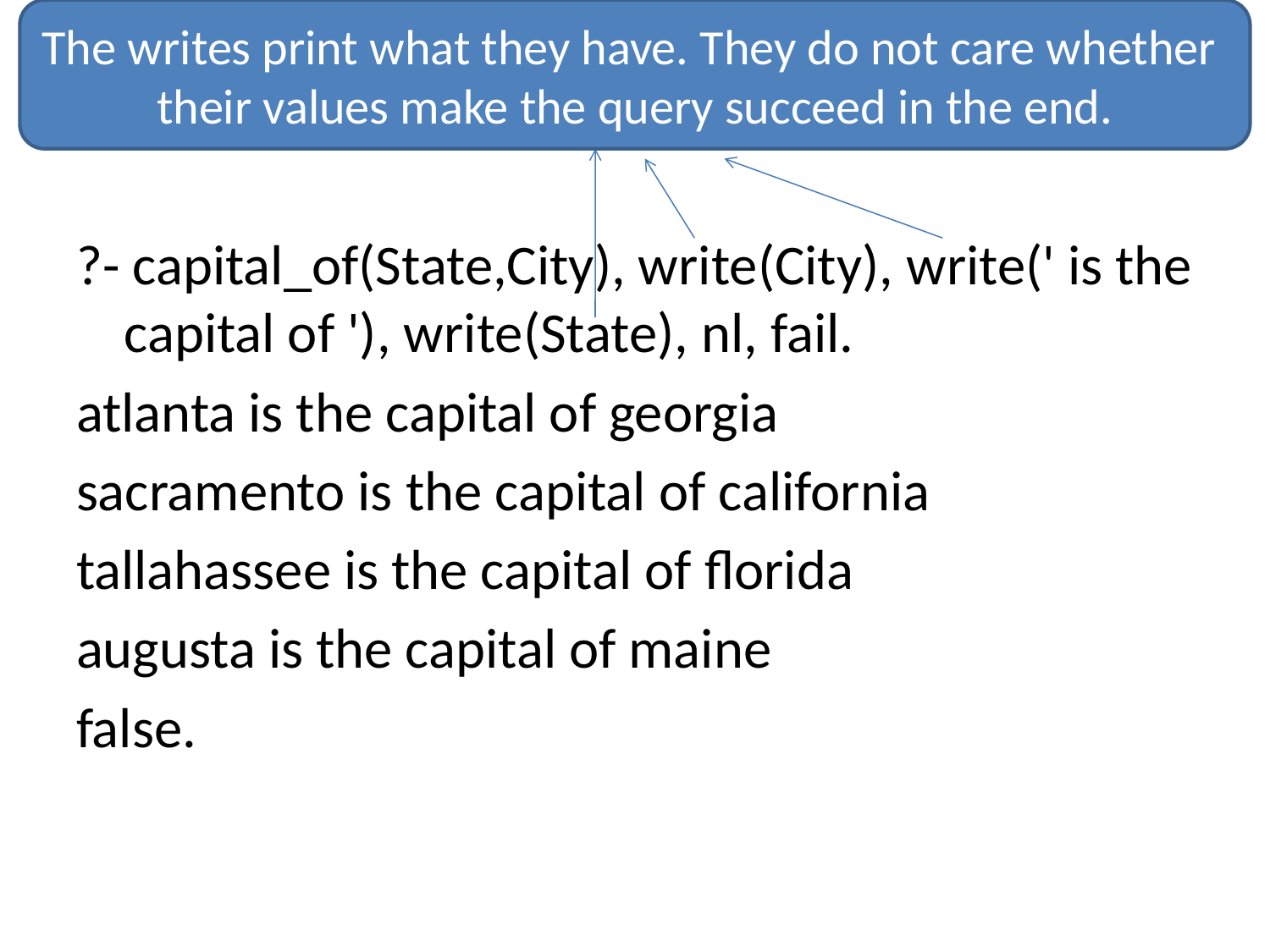

The writes print what they have. They do not care whether  their values make the query succeed in the end.
?- capital_of(State,City), write(City), write(' is the capital of '), write(State), nl, fail.
atlanta is the capital of georgia
sacramento is the capital of california
tallahassee is the capital of florida
augusta is the capital of maine
false.